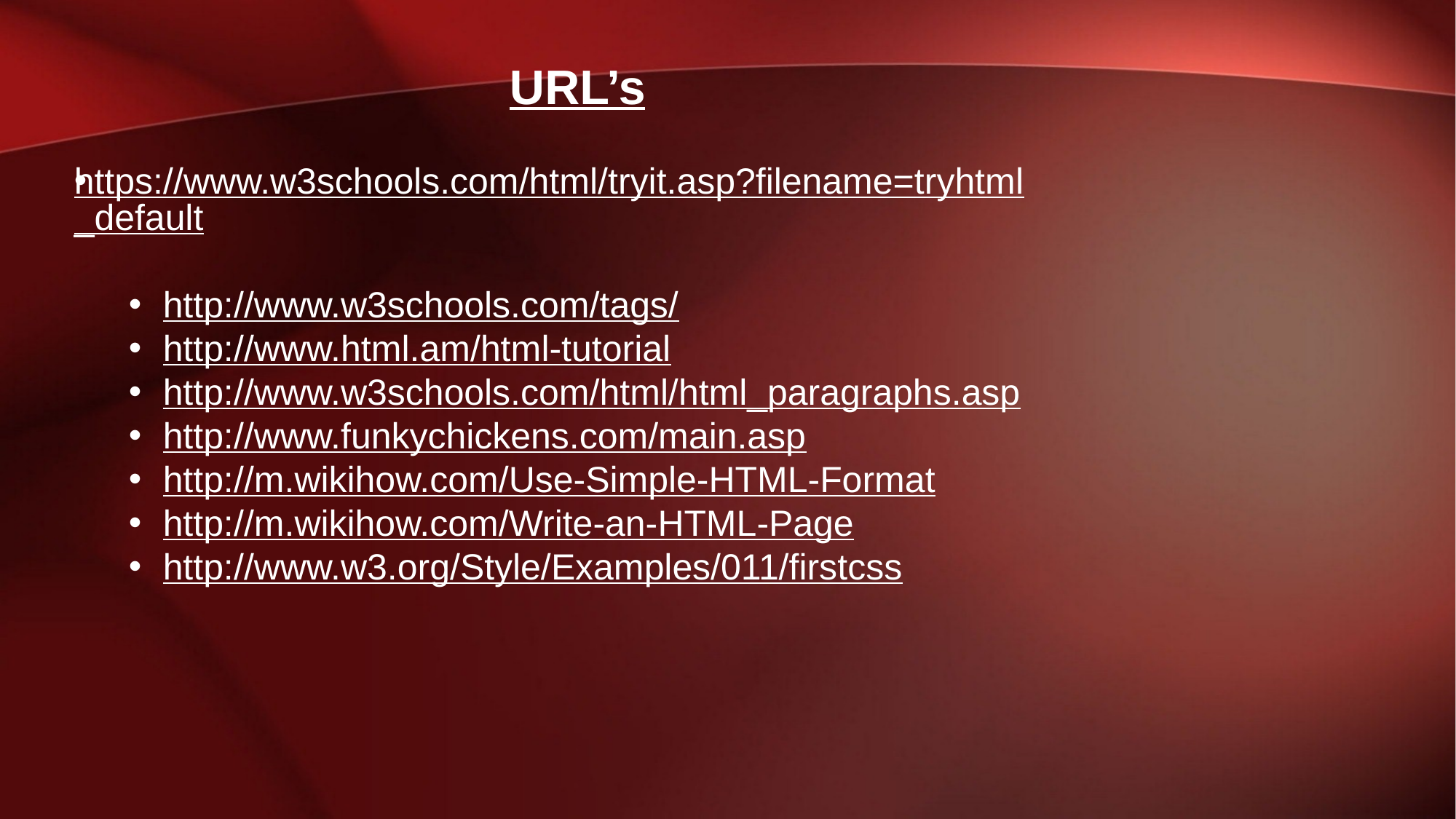

URL’s

https://www.w3schools.com/html/tryit.asp?filename=tryhtml_default
http://www.w3schools.com/tags/
http://www.html.am/html-tutorial
http://www.w3schools.com/html/html_paragraphs.asp
http://www.funkychickens.com/main.asp
http://m.wikihow.com/Use-Simple-HTML-Format
http://m.wikihow.com/Write-an-HTML-Page
http://www.w3.org/Style/Examples/011/firstcss